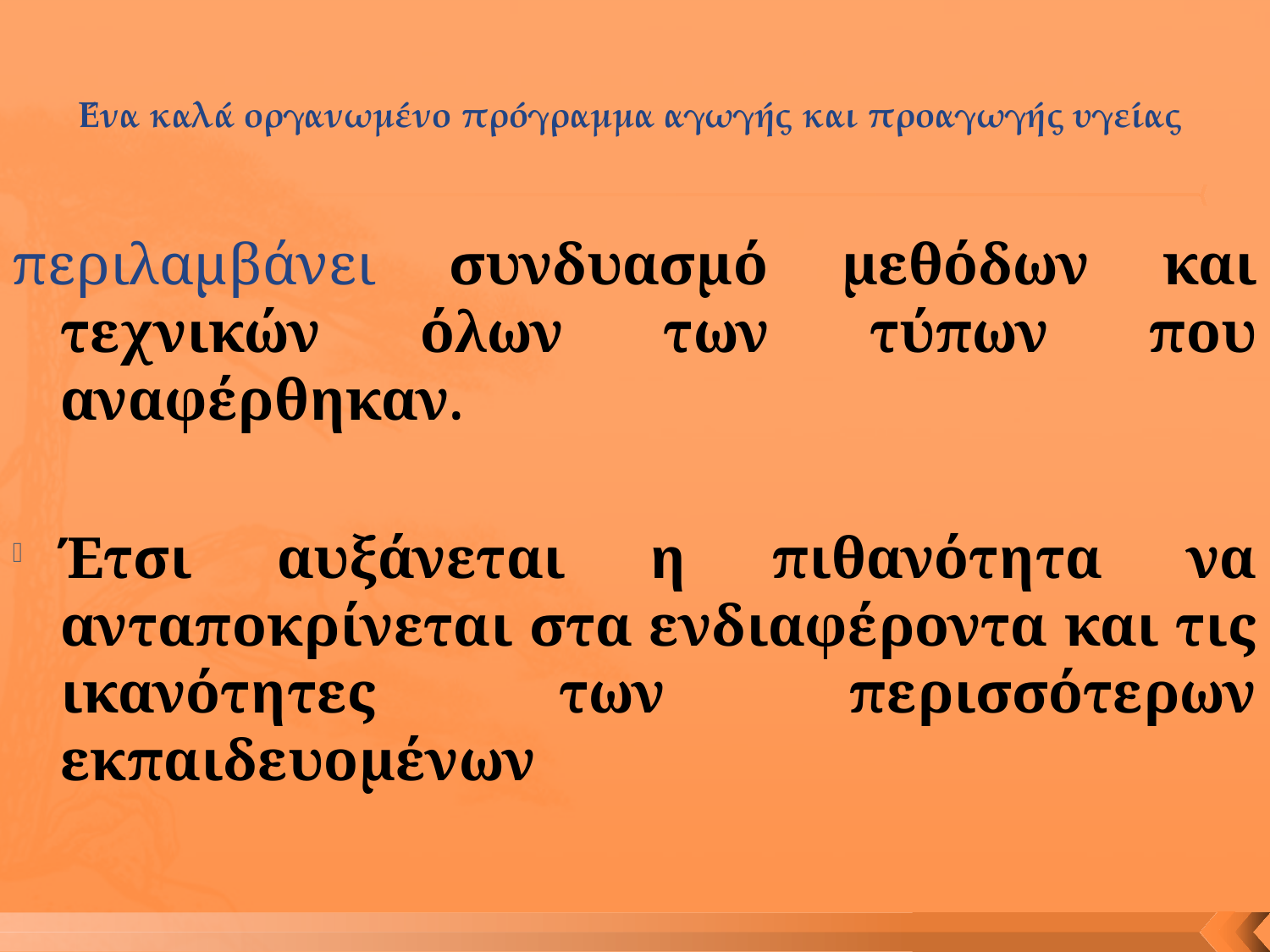

# Ένα καλά οργανωμένο πρόγραμμα αγωγής και προαγωγής υγείας
περιλαμβάνει συνδυασμό μεθόδων και τεχνικών όλων των τύπων που αναφέρθηκαν.

Έτσι αυξάνεται η πιθανότητα να ανταποκρίνεται στα ενδιαφέροντα και τις ικανότητες των περισσότερων εκπαιδευομένων